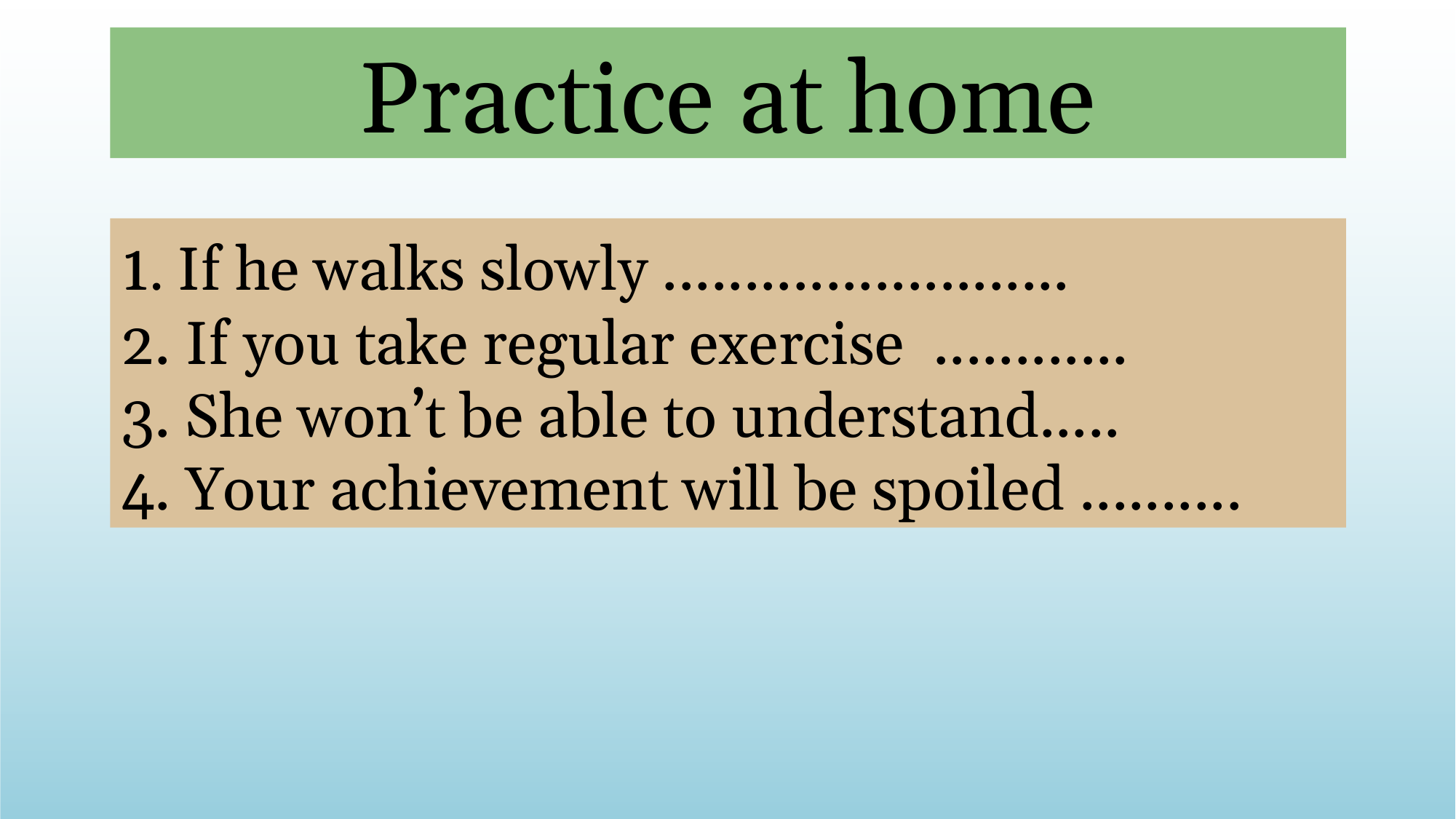

Practice at home
1. If he walks slowly .........................
2. If you take regular exercise  ............
3. She won’t be able to understand.....
4. Your achievement will be spoiled ..........